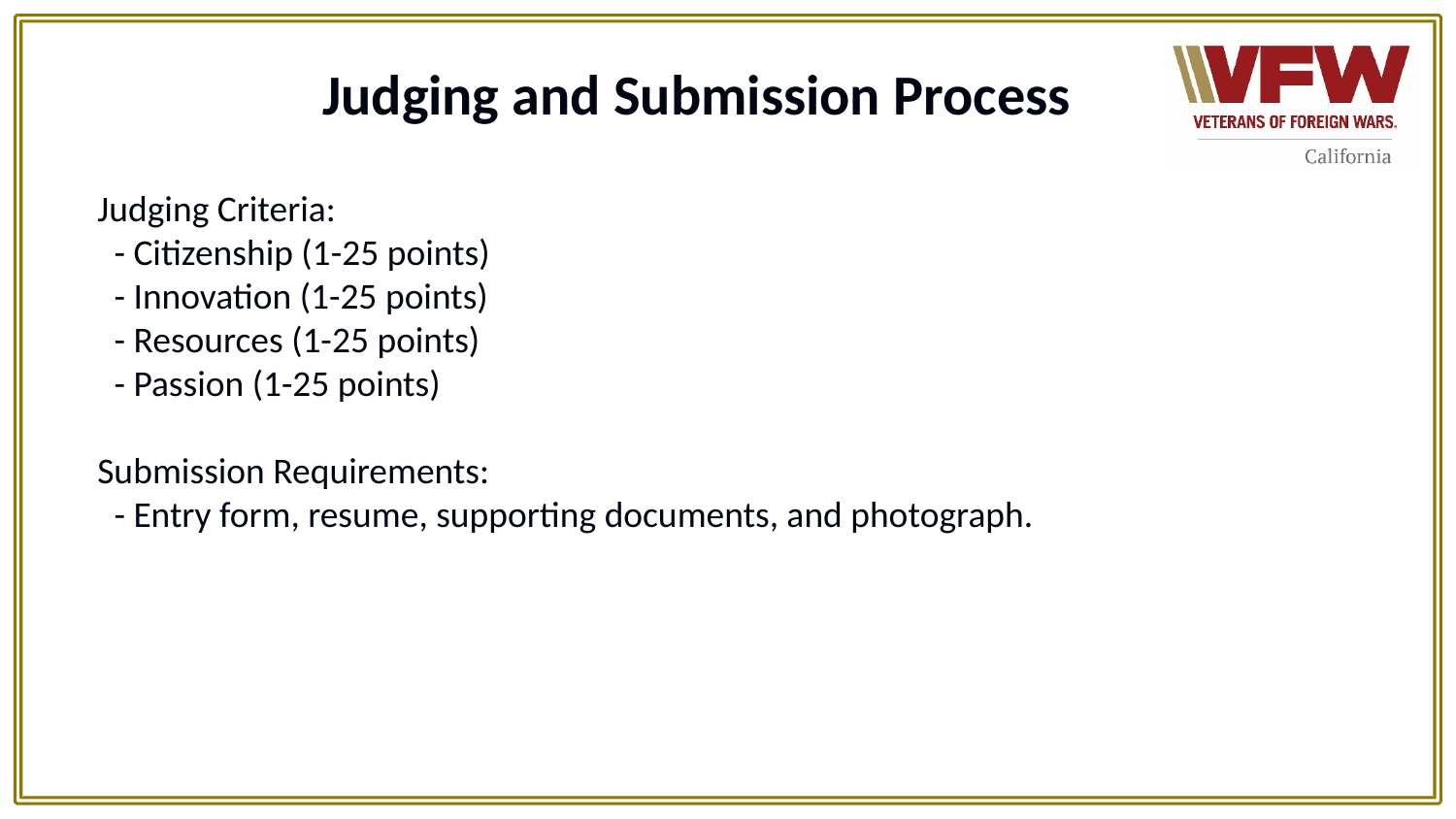

# Judging and Submission Process
Judging Criteria:
  - Citizenship (1-25 points)
  - Innovation (1-25 points)
  - Resources (1-25 points)
  - Passion (1-25 points)

Submission Requirements:
  - Entry form, resume, supporting documents, and photograph.